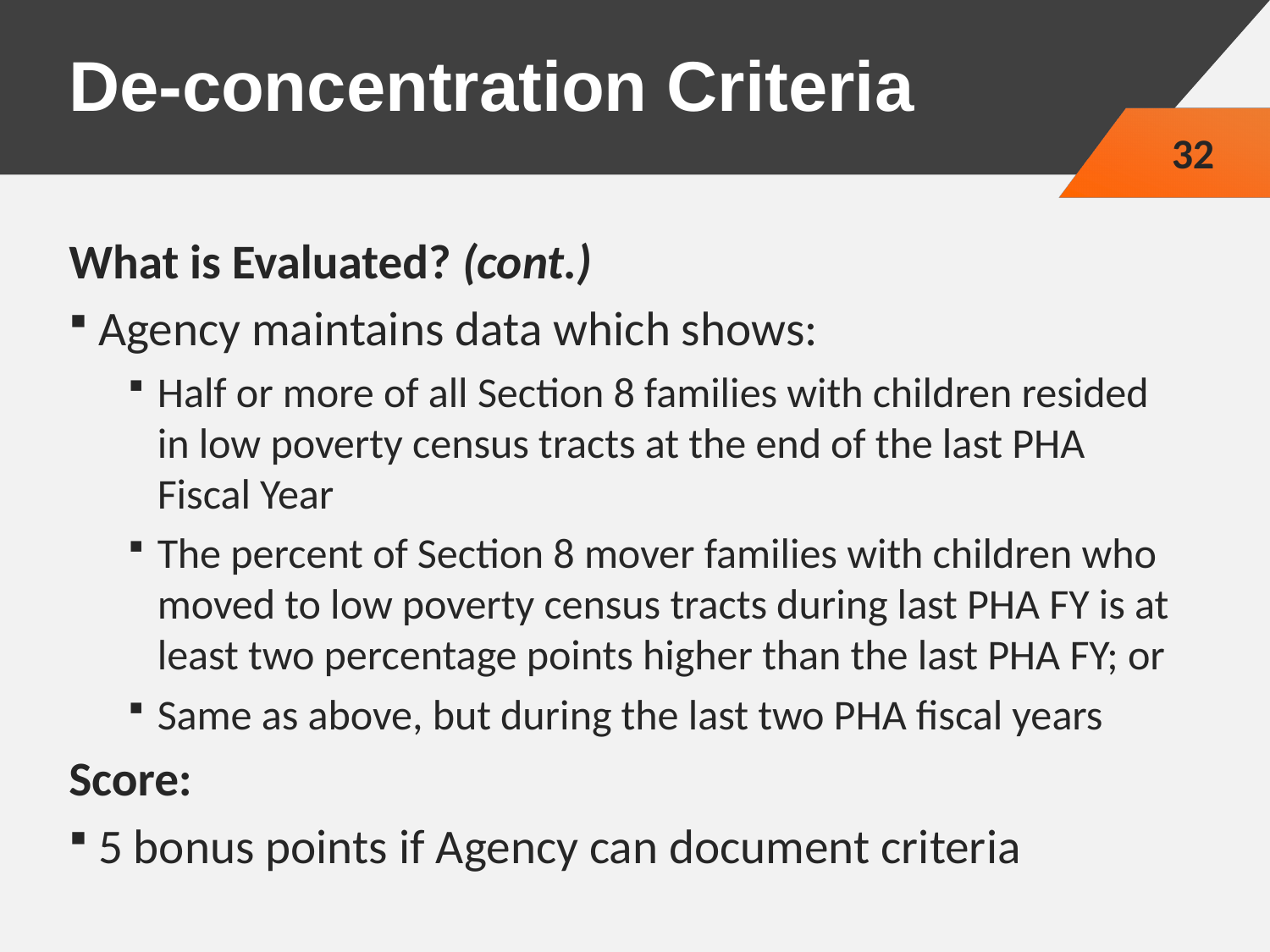

# De-concentration Criteria
32
What is Evaluated? (cont.)
Agency maintains data which shows:
Half or more of all Section 8 families with children resided in low poverty census tracts at the end of the last PHA Fiscal Year
The percent of Section 8 mover families with children who moved to low poverty census tracts during last PHA FY is at least two percentage points higher than the last PHA FY; or
Same as above, but during the last two PHA fiscal years
Score:
5 bonus points if Agency can document criteria